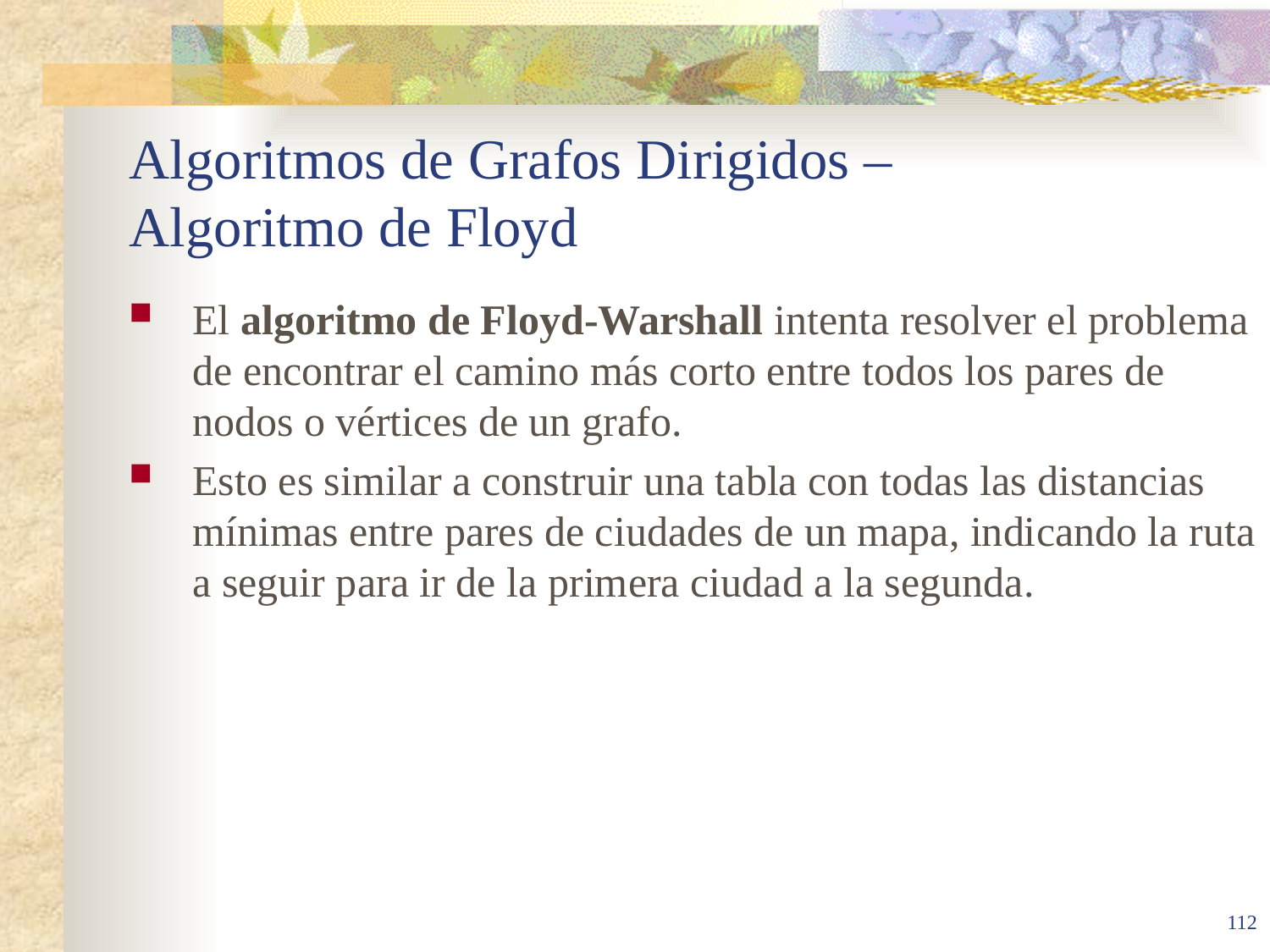

# Algoritmos de Grafos Dirigidos – Algoritmo de Floyd
El algoritmo de Floyd-Warshall intenta resolver el problema de encontrar el camino más corto entre todos los pares de nodos o vértices de un grafo.
Esto es similar a construir una tabla con todas las distancias mínimas entre pares de ciudades de un mapa, indicando la ruta a seguir para ir de la primera ciudad a la segunda.
112